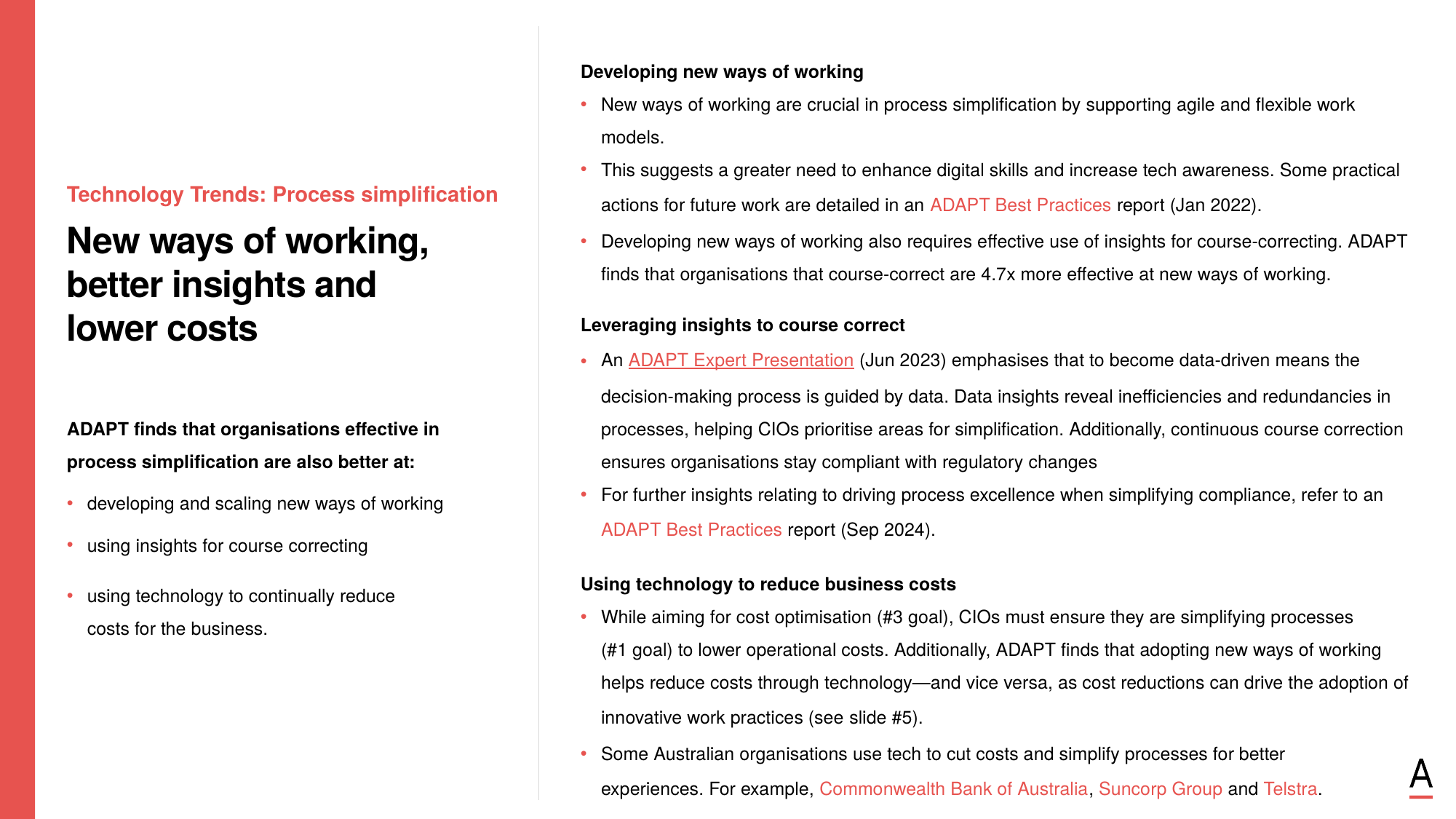

Developing new ways of working
New ways of working are crucial in process simplification by supporting agile and flexible work models.
This suggests a greater need to enhance digital skills and increase tech awareness. Some practical actions for future work are detailed in an ADAPT Best Practices report (Jan 2022).
Developing new ways of working also requires effective use of insights for course-correcting. ADAPT finds that organisations that course-correct are 4.7x more effective at new ways of working.
Leveraging insights to course correct
An ADAPT Expert Presentation (Jun 2023) emphasises that to become data-driven means the decision-making process is guided by data. Data insights reveal inefficiencies and redundancies in processes, helping CIOs prioritise areas for simplification. Additionally, continuous course correction ensures organisations stay compliant with regulatory changes
For further insights relating to driving process excellence when simplifying compliance, refer to an ADAPT Best Practices report (Sep 2024).
Using technology to reduce business costs
While aiming for cost optimisation (#3 goal), CIOs must ensure they are simplifying processes
(#1 goal) to lower operational costs. Additionally, ADAPT finds that adopting new ways of working helps reduce costs through technology—and vice versa, as cost reductions can drive the adoption of innovative work practices (see slide #5).
Some Australian organisations use tech to cut costs and simplify processes for better
experiences. For example, Commonwealth Bank of Australia, Suncorp Group and Telstra.
Technology Trends: Process simplification
New ways of working,
better insights and
lower costs
ADAPT finds that organisations effective in process simplification are also better at:
developing and scaling new ways of working
using insights for course correcting
using technology to continually reduce
costs for the business.